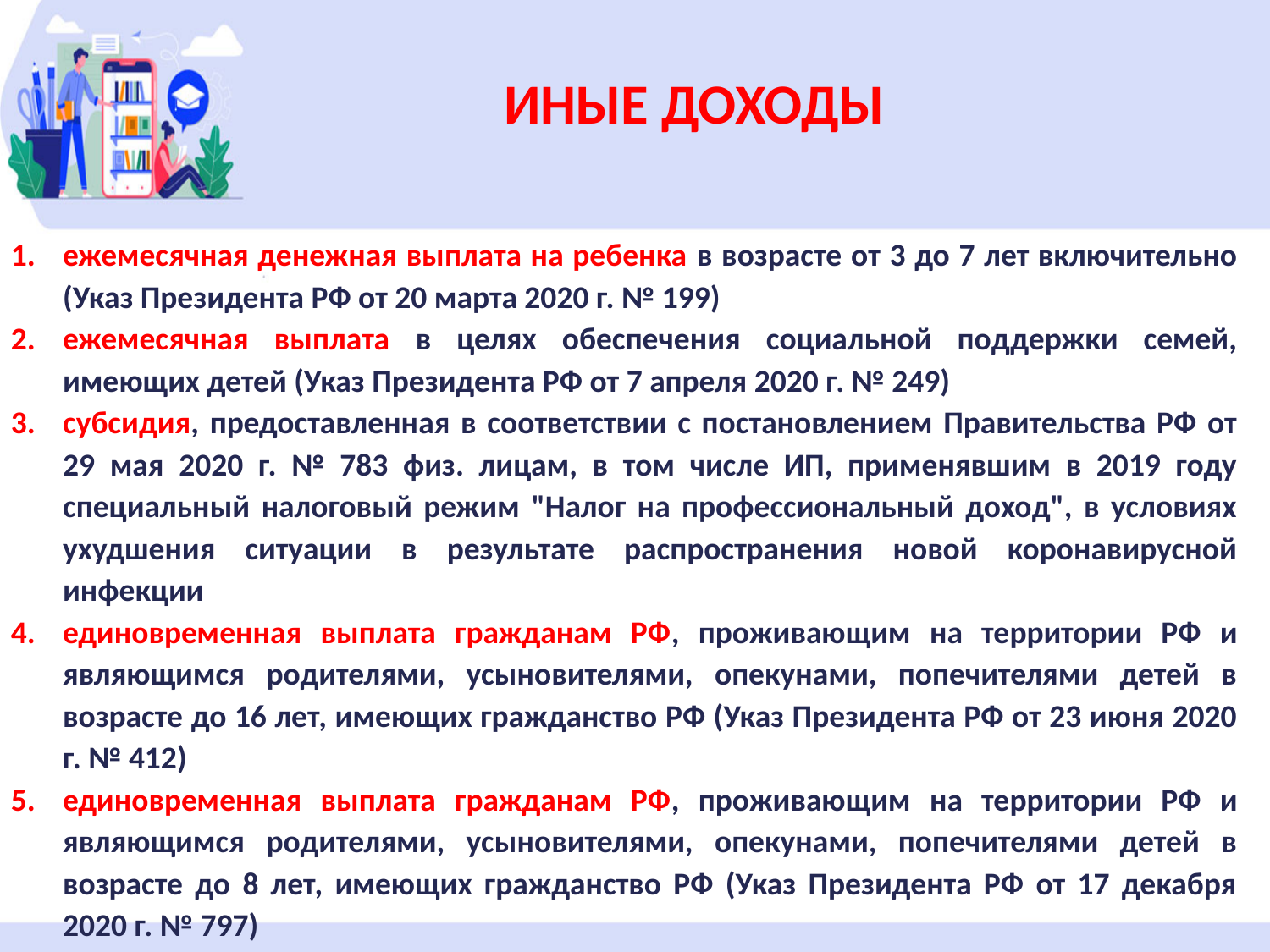

ИНЫЕ ДОХОДЫ
ежемесячная денежная выплата на ребенка в возрасте от 3 до 7 лет включительно (Указ Президента РФ от 20 марта 2020 г. № 199)
ежемесячная выплата в целях обеспечения социальной поддержки семей, имеющих детей (Указ Президента РФ от 7 апреля 2020 г. № 249)
субсидия, предоставленная в соответствии с постановлением Правительства РФ от 29 мая 2020 г. № 783 физ. лицам, в том числе ИП, применявшим в 2019 году специальный налоговый режим "Налог на профессиональный доход", в условиях ухудшения ситуации в результате распространения новой коронавирусной инфекции
единовременная выплата гражданам РФ, проживающим на территории РФ и являющимся родителями, усыновителями, опекунами, попечителями детей в возрасте до 16 лет, имеющих гражданство РФ (Указ Президента РФ от 23 июня 2020 г. № 412)
единовременная выплата гражданам РФ, проживающим на территории РФ и являющимся родителями, усыновителями, опекунами, попечителями детей в возрасте до 8 лет, имеющих гражданство РФ (Указ Президента РФ от 17 декабря 2020 г. № 797)